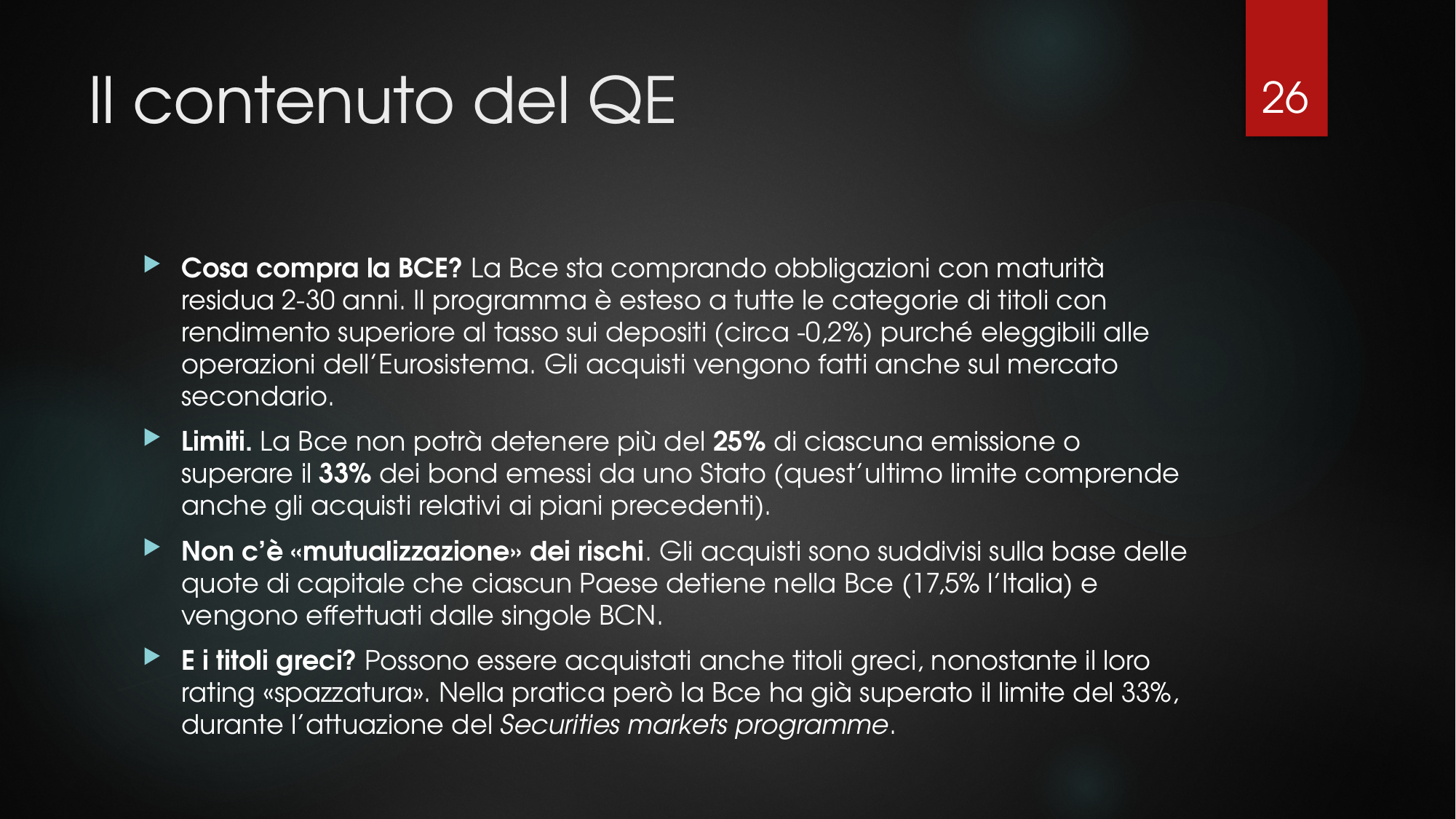

26
# Il contenuto del QE
Cosa compra la BCE? La Bce sta comprando obbligazioni con maturità residua 2‐30 anni. Il programma è esteso a tutte le categorie di titoli con rendimento superiore al tasso sui depositi (circa ‐0,2%) purché eleggibili alle operazioni dell’Eurosistema. Gli acquisti vengono fatti anche sul mercato secondario.
Limiti. La Bce non potrà detenere più del 25% di ciascuna emissione o superare il 33% dei bond emessi da uno Stato (quest’ultimo limite comprende anche gli acquisti relativi ai piani precedenti).
Non c’è «mutualizzazione» dei rischi. Gli acquisti sono suddivisi sulla base delle quote di capitale che ciascun Paese detiene nella Bce (17,5% l’Italia) e vengono effettuati dalle singole BCN.
E i titoli greci? Possono essere acquistati anche titoli greci, nonostante il loro rating «spazzatura». Nella pratica però la Bce ha già superato il limite del 33%, durante l’attuazione del Securities markets programme.